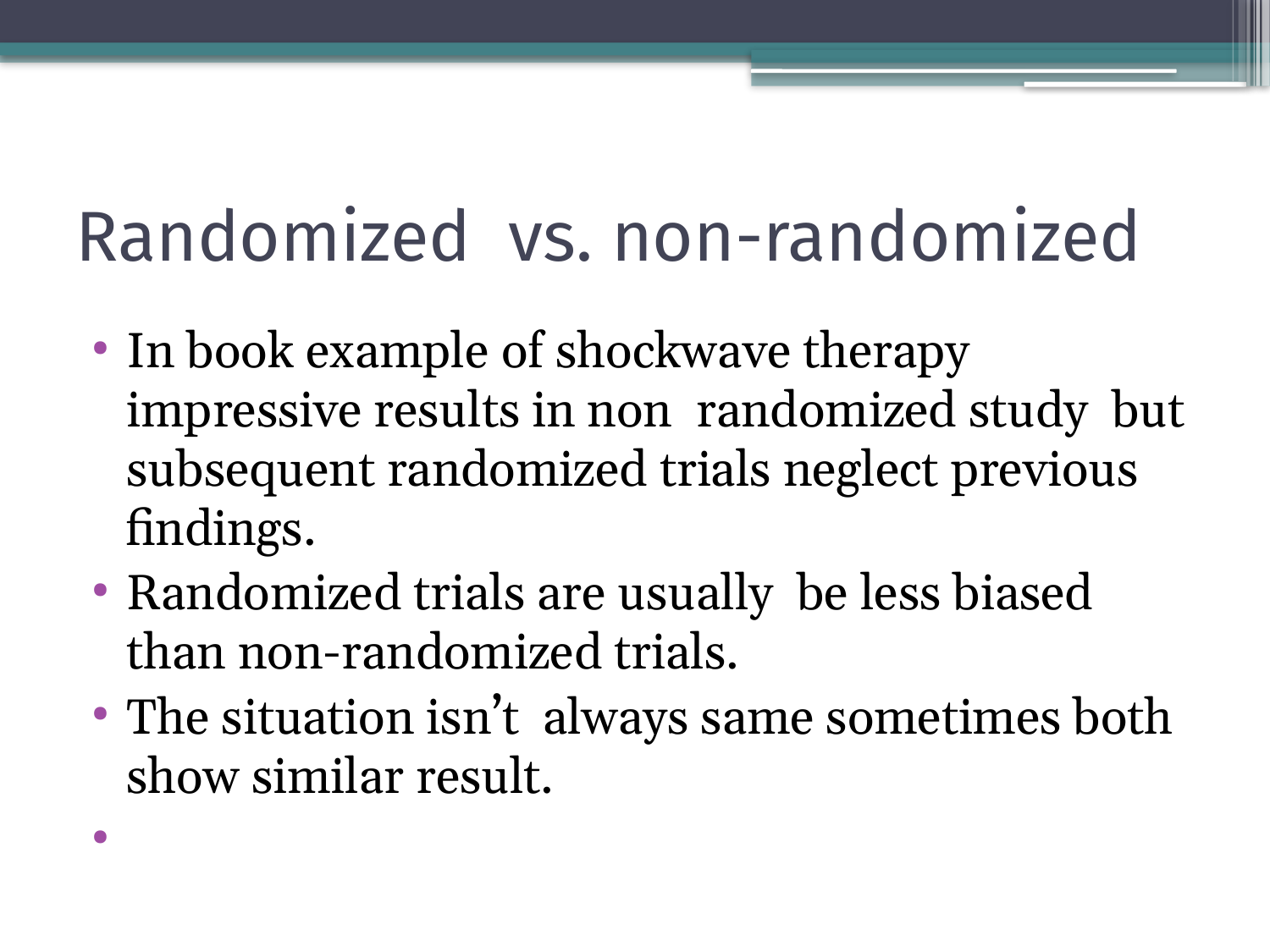

# Randomized  vs. non-randomized
In book example of shockwave therapy impressive results in non  randomized study  but subsequent randomized trials neglect previous findings.
Randomized trials are usually  be less biased than non-randomized trials.
The situation isn’t  always same sometimes both show similar result.